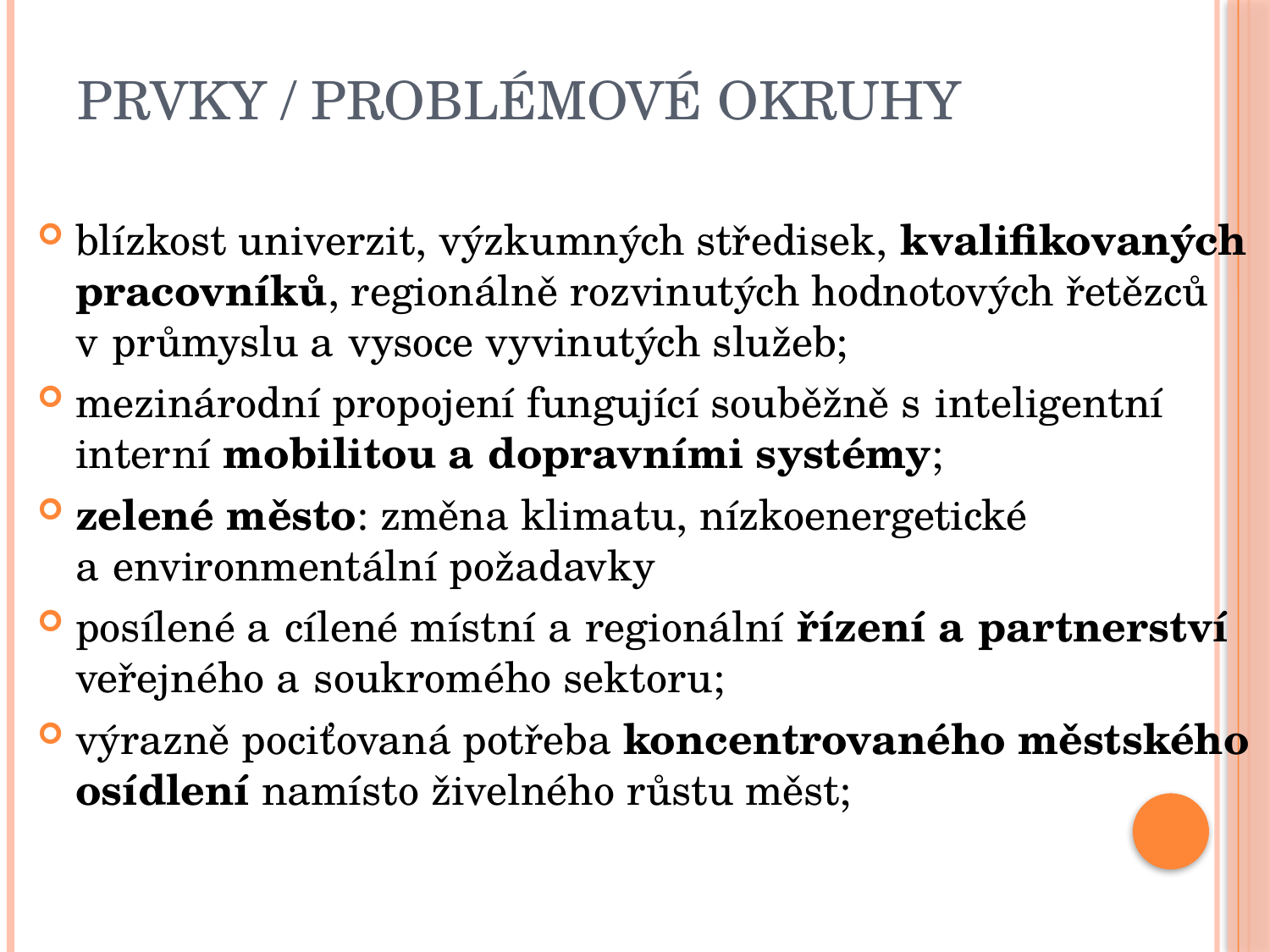

# Prvky / problémové okruhy
blízkost univerzit, výzkumných středisek, kvalifikovaných pracovníků, regionálně rozvinutých hodnotových řetězců v průmyslu a vysoce vyvinutých služeb;
mezinárodní propojení fungující souběžně s inteligentní interní mobilitou a dopravními systémy;
zelené město: změna klimatu, nízkoenergetické a environmentální požadavky
posílené a cílené místní a regionální řízení a partnerství veřejného a soukromého sektoru;
výrazně pociťovaná potřeba koncentrovaného městského osídlení namísto živelného růstu měst;